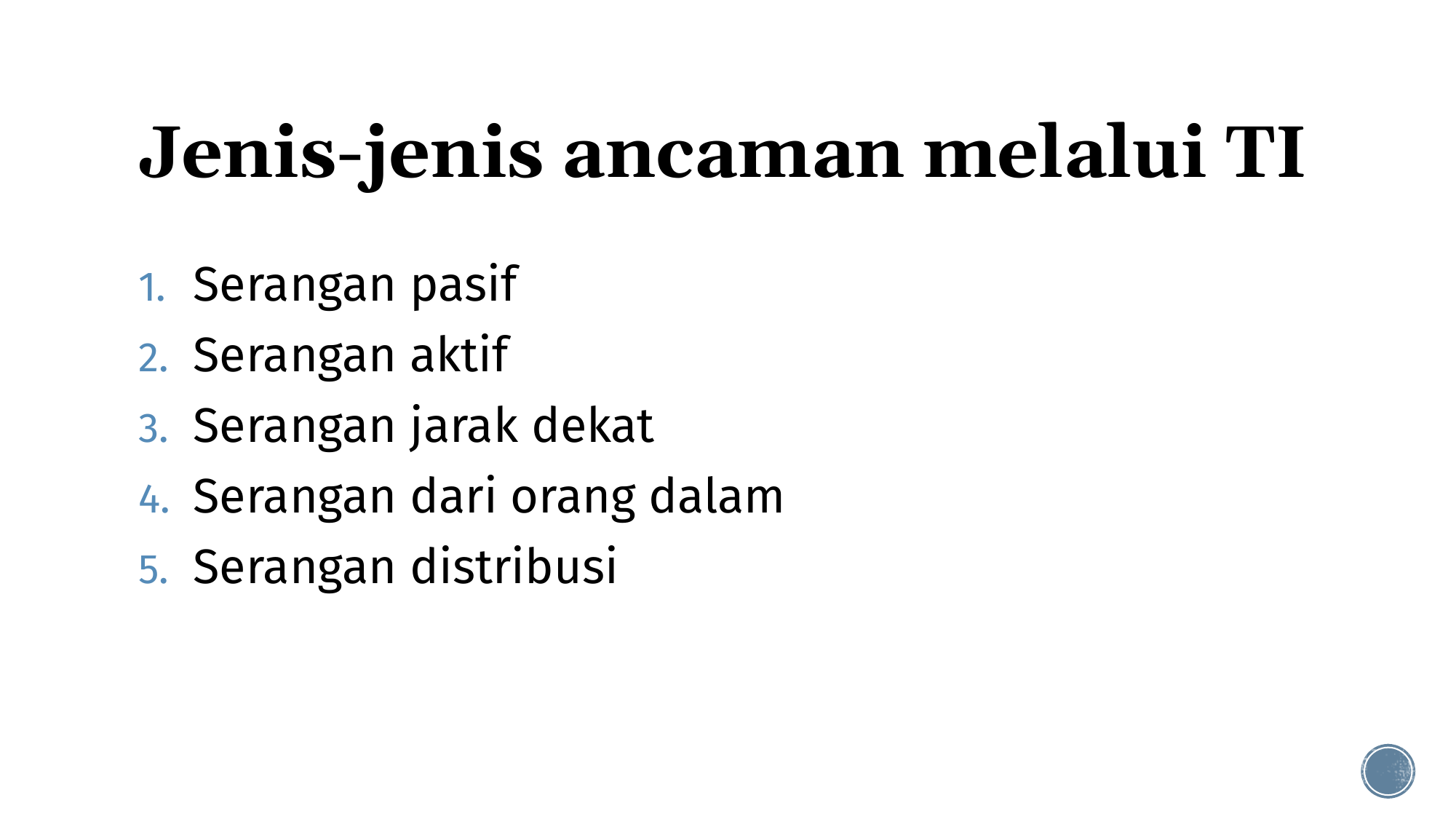

# Jenis-jenis ancaman melalui TI
Serangan pasif
Serangan aktif
Serangan jarak dekat
Serangan dari orang dalam
Serangan distribusi